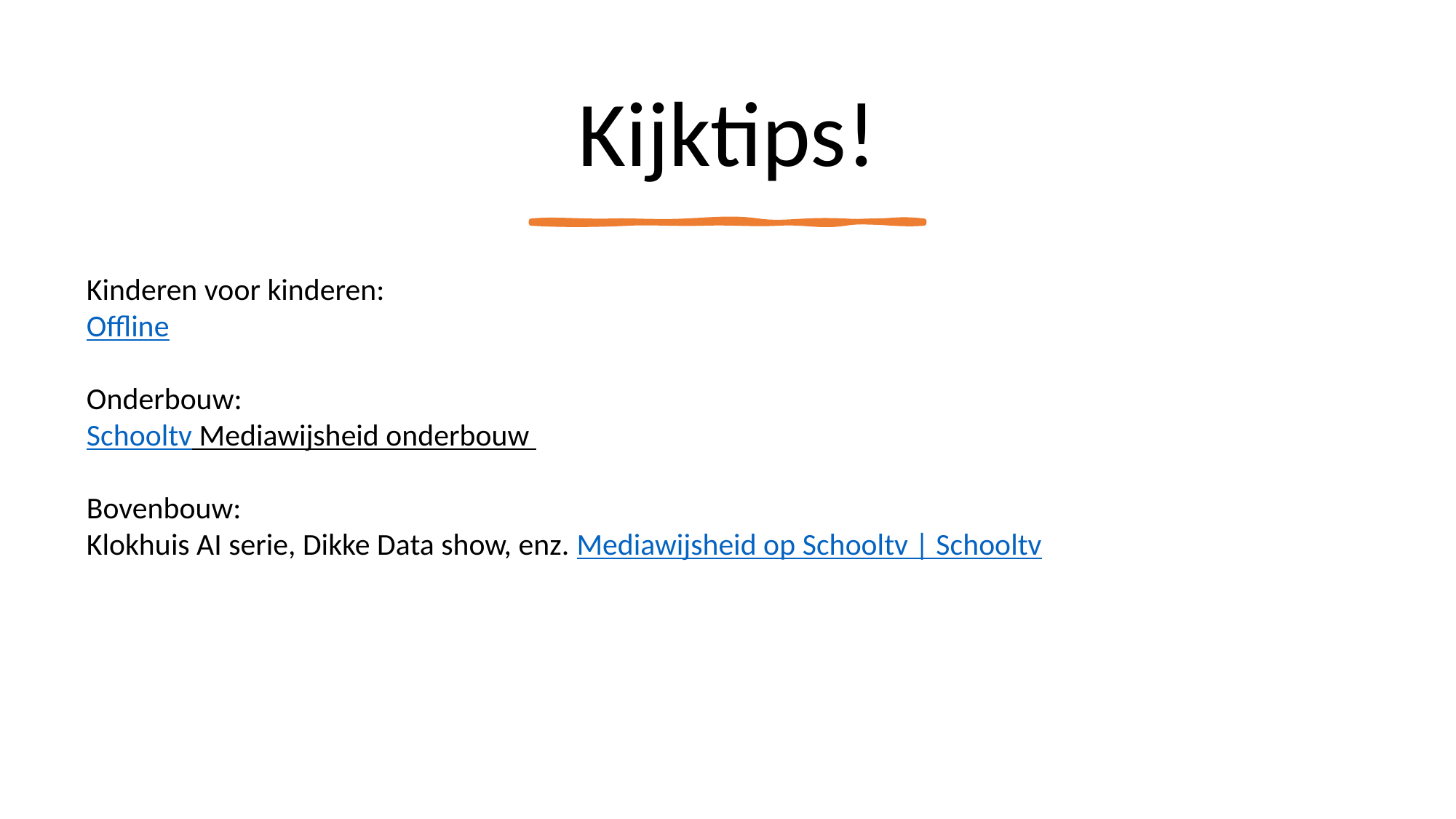

# Kijktips!

Kinderen voor kinderen:
Offline
Onderbouw:
Schooltv Mediawijsheid onderbouw
Bovenbouw:
Klokhuis AI serie, Dikke Data show, enz. Mediawijsheid op Schooltv | Schooltv